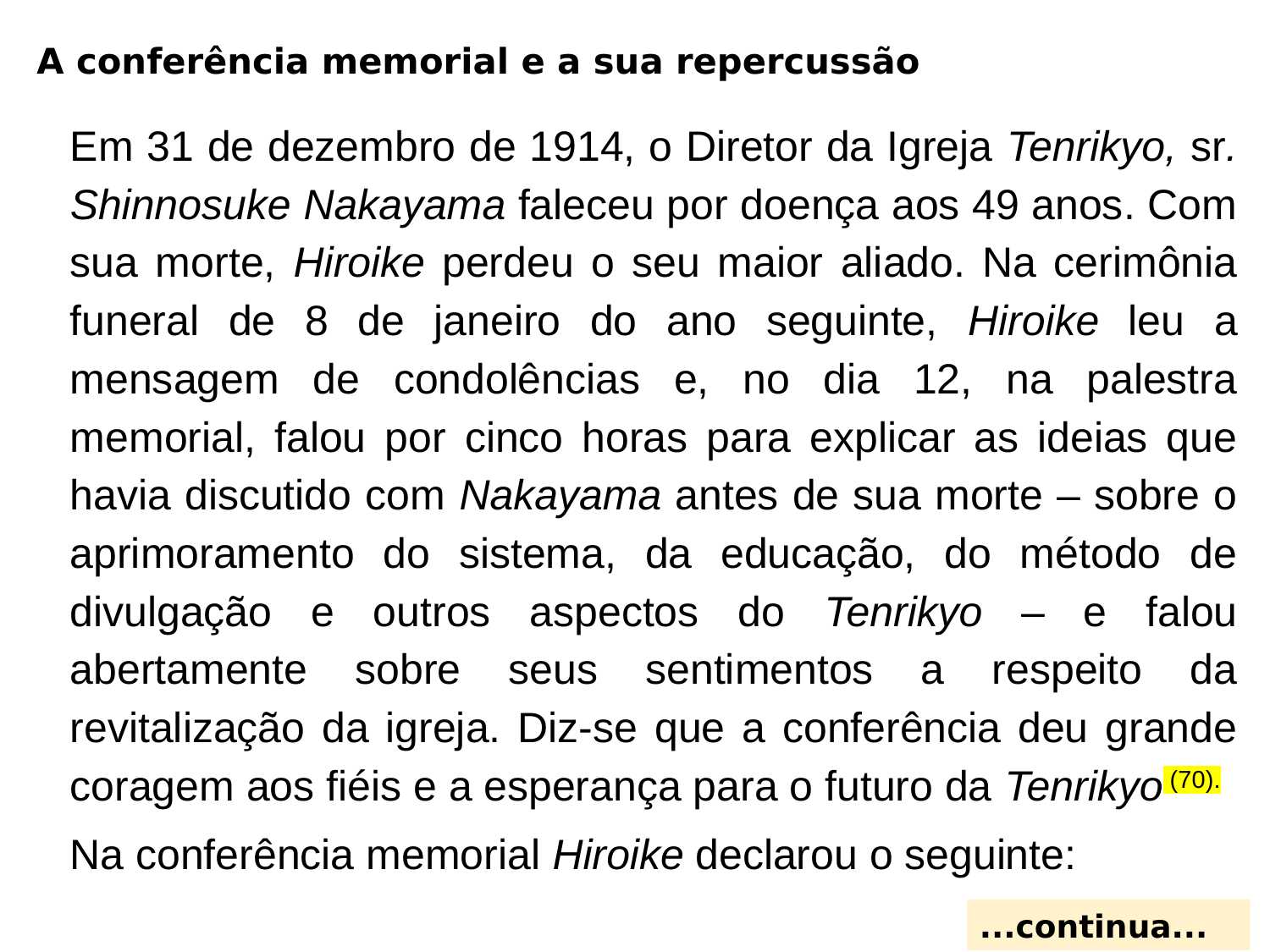

A conferência memorial e a sua repercussão
Em 31 de dezembro de 1914, o Diretor da Igreja Tenrikyo, sr. Shinnosuke Nakayama faleceu por doença aos 49 anos. Com sua morte, Hiroike perdeu o seu maior aliado. Na cerimônia funeral de 8 de janeiro do ano seguinte, Hiroike leu a mensagem de condolências e, no dia 12, na palestra memorial, falou por cinco horas para explicar as ideias que havia discutido com Nakayama antes de sua morte – sobre o aprimoramento do sistema, da educação, do método de divulgação e outros aspectos do Tenrikyo – e falou abertamente sobre seus sentimentos a respeito da revitalização da igreja. Diz-se que a conferência deu grande coragem aos fiéis e a esperança para o futuro da Tenrikyo (70).
Na conferência memorial Hiroike declarou o seguinte:
...continua...